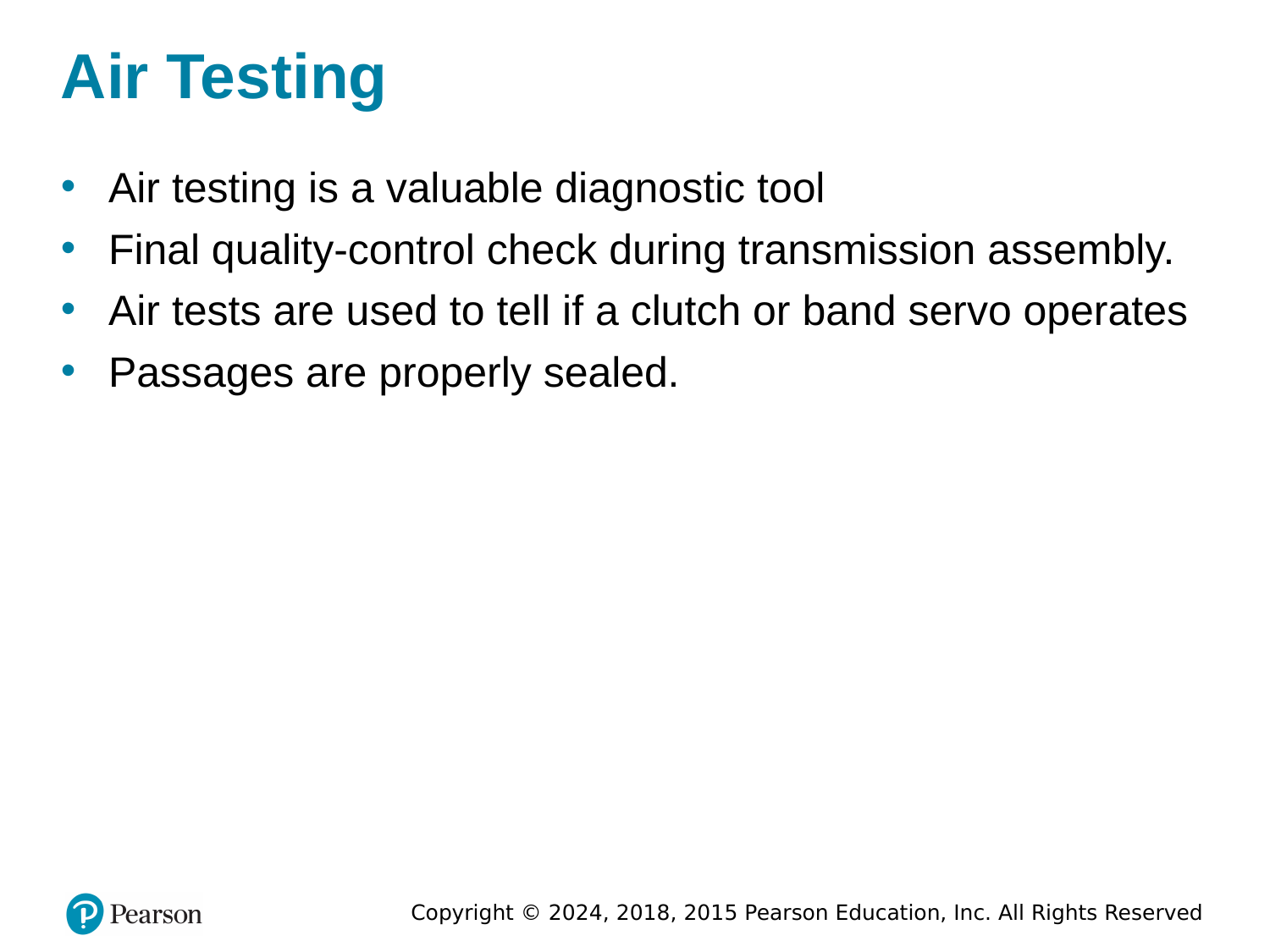

# Air Testing
Air testing is a valuable diagnostic tool
Final quality-control check during transmission assembly.
Air tests are used to tell if a clutch or band servo operates
Passages are properly sealed.